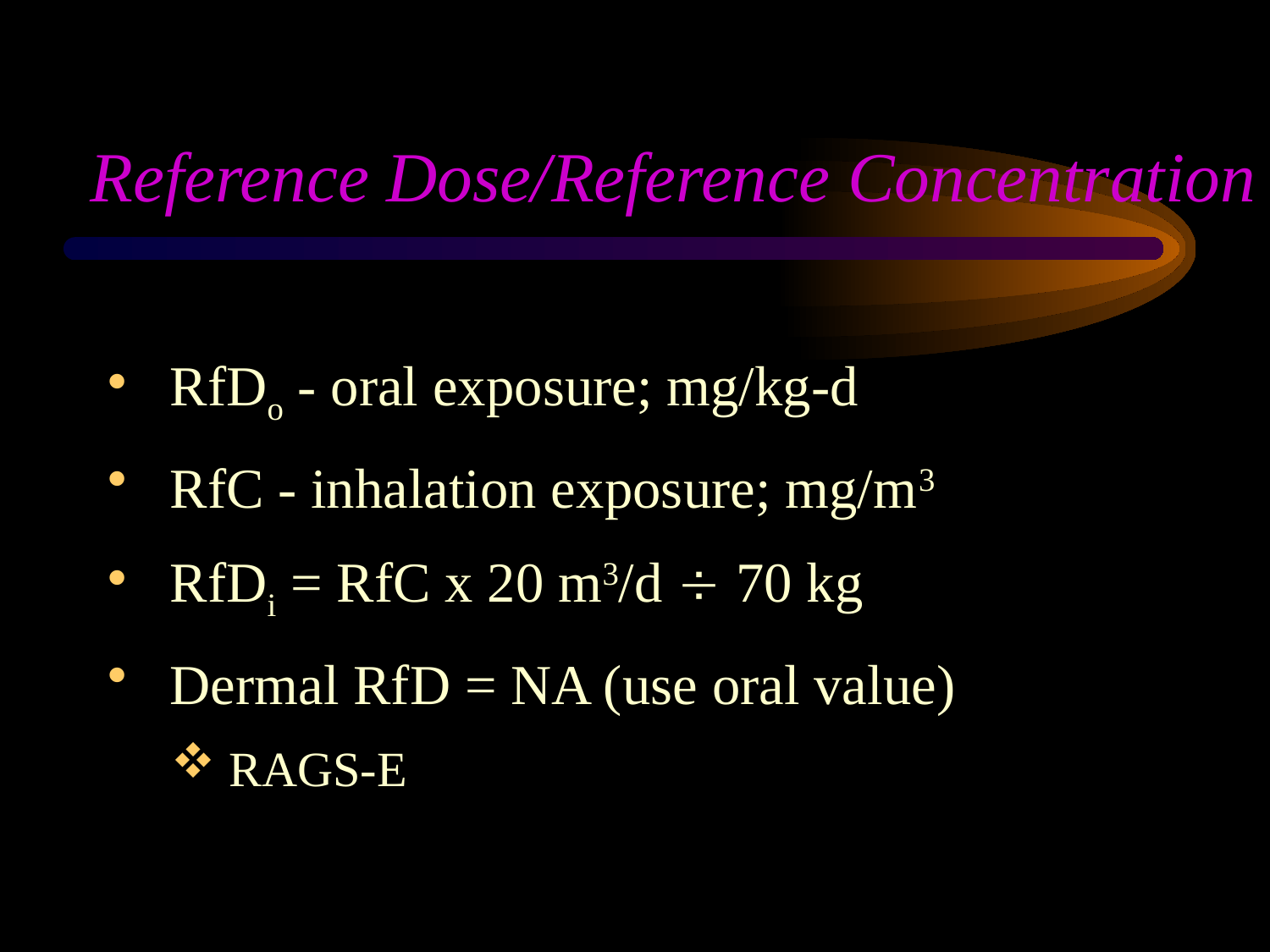

# Reference Dose/Reference Concentration
 RfDo - oral exposure; mg/kg-d
 RfC - inhalation exposure; mg/m3
 RfDi = RfC x 20 m3/d ÷ 70 kg
 Dermal RfD = NA (use oral value)
 RAGS-E